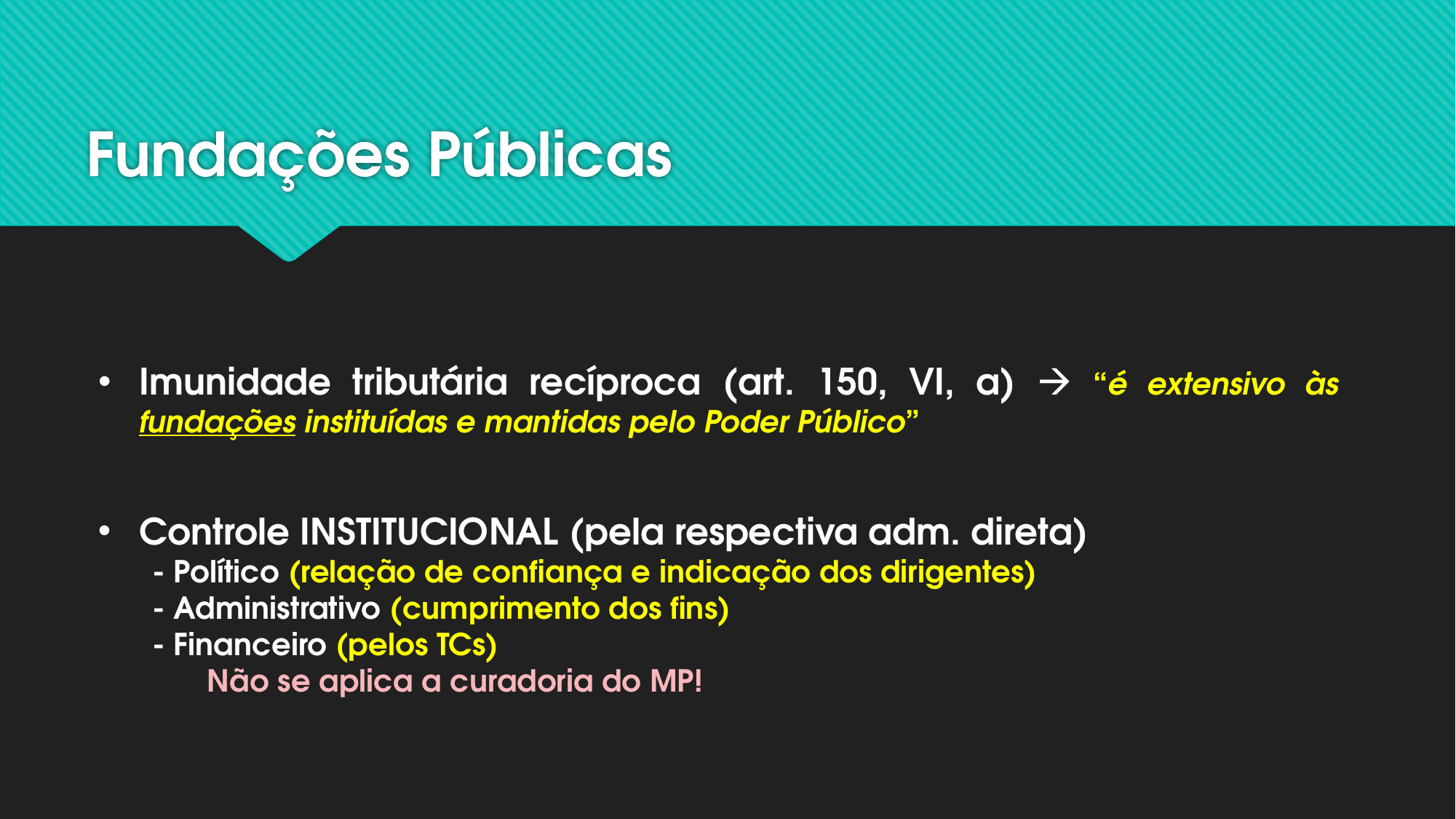

# Fundações Públicas
Imunidade tributária recíproca (art. 150, VI, a) 🡪 “é extensivo às fundações instituídas e mantidas pelo Poder Público”
Controle INSTITUCIONAL (pela respectiva adm. direta)
- Político (relação de confiança e indicação dos dirigentes)
- Administrativo (cumprimento dos fins)
- Financeiro (pelos TCs)
Não se aplica a curadoria do MP!